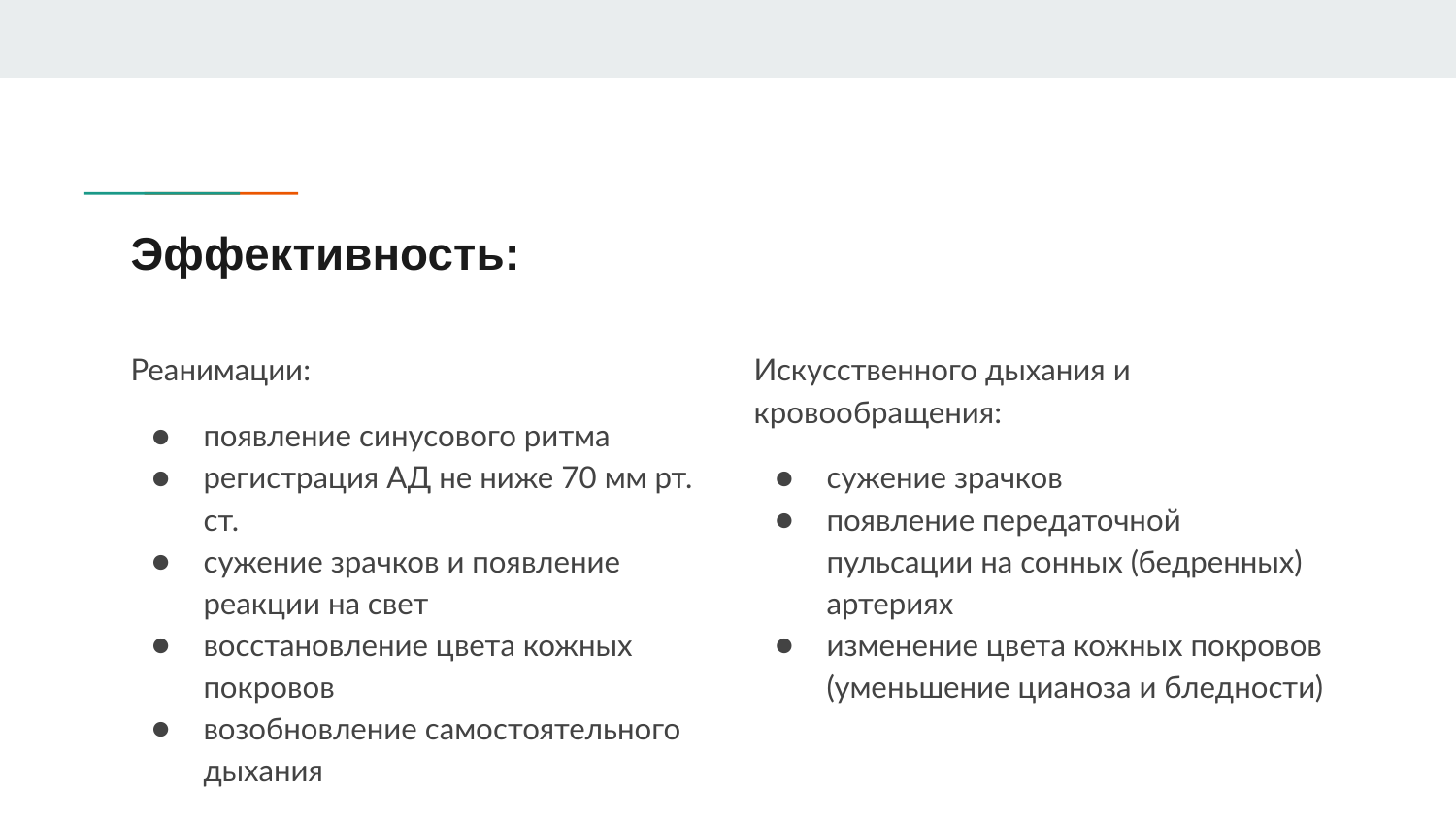

# Эффективность:
Реанимации:
появление синусового ритма
регистрация АД не ниже 70 мм рт. ст.
сужение зрачков и появление реакции на свет
восстановление цвета кожных покровов
возобновление самостоятельного дыхания
Искусственного дыхания и кровообращения:
сужение зрачков
появление передаточной пульсации на сонных (бедренных) артериях
изменение цвета кожных покровов (уменьшение цианоза и бледности)